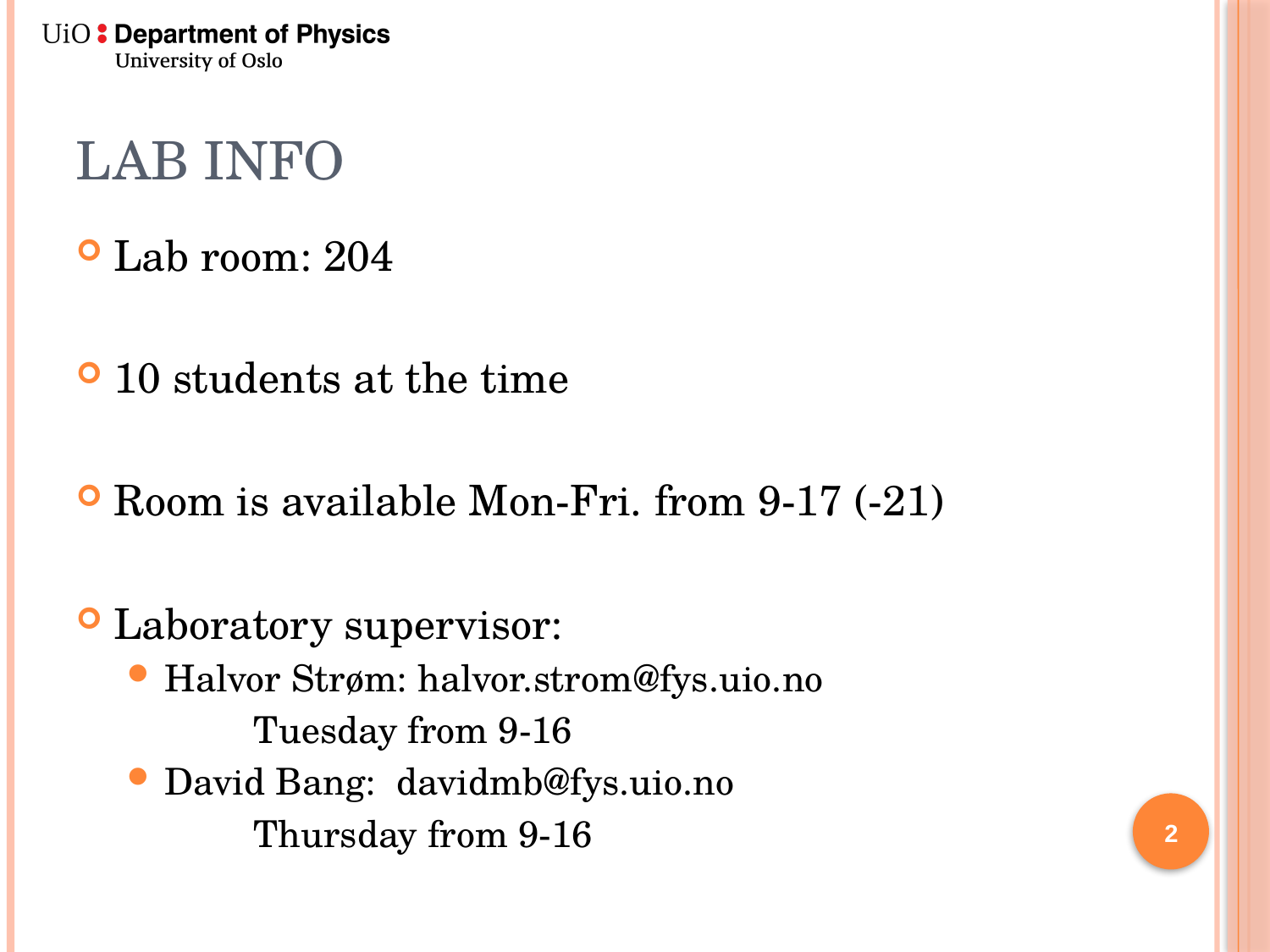

# Lab info
Lab room: 204

10 students at the time

Room is available Mon-Fri. from 9-17 (-21)

Laboratory supervisor:
Halvor Strøm: halvor.strom@fys.uio.no
	Tuesday from 9-16
David Bang:  davidmb@fys.uio.no
	Thursday from 9-16
2